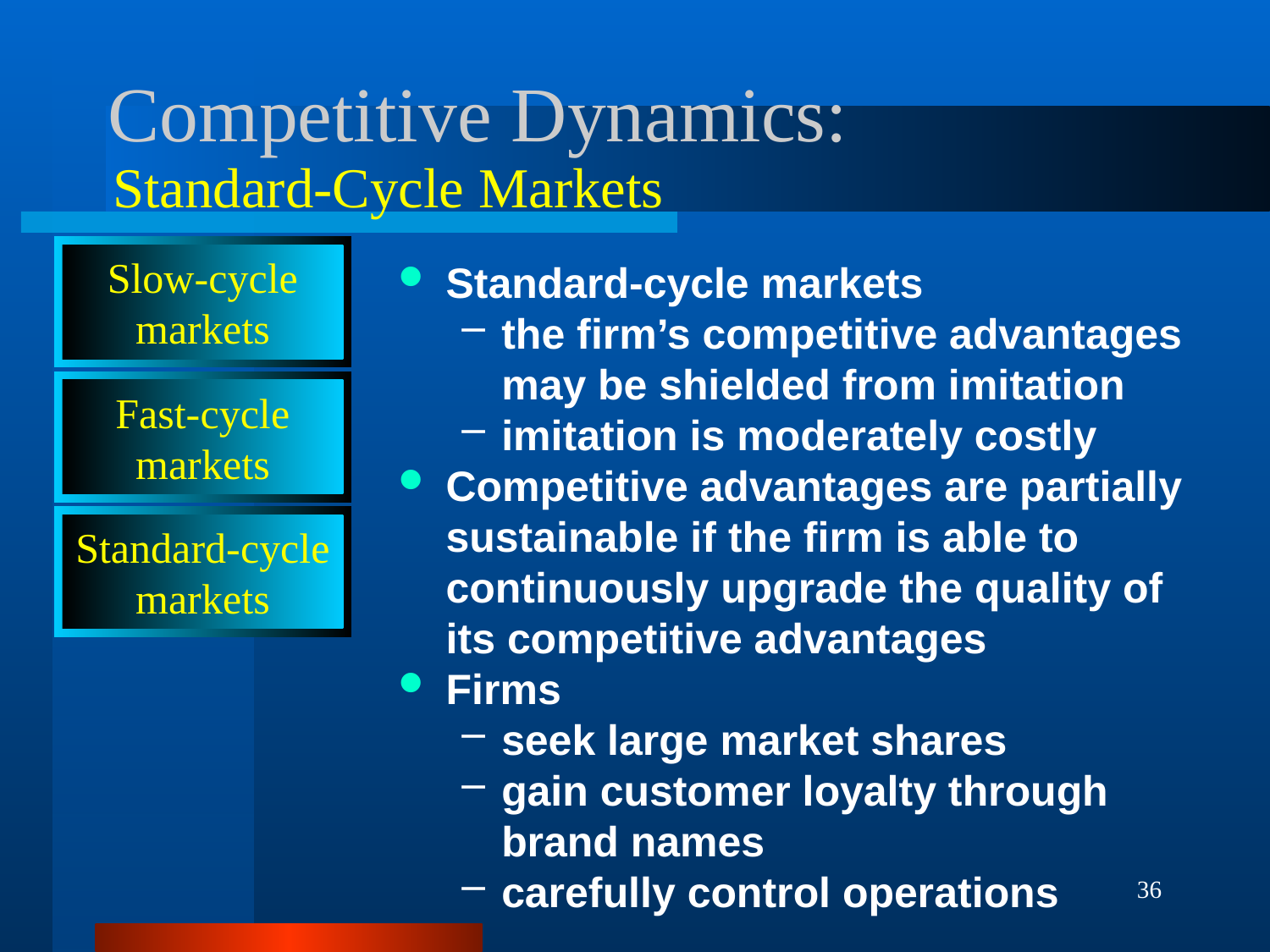

# Competitive Dynamics:
Standard-Cycle Markets

Slow-cycle
markets
Standard-cycle markets
the firm’s competitive advantages may be shielded from imitation
imitation is moderately costly
Competitive advantages are partially sustainable if the firm is able to continuously upgrade the quality of its competitive advantages
Firms
seek large market shares
gain customer loyalty through brand names
carefully control operations

Fast-cycle
markets

Standard-cycle
markets
36